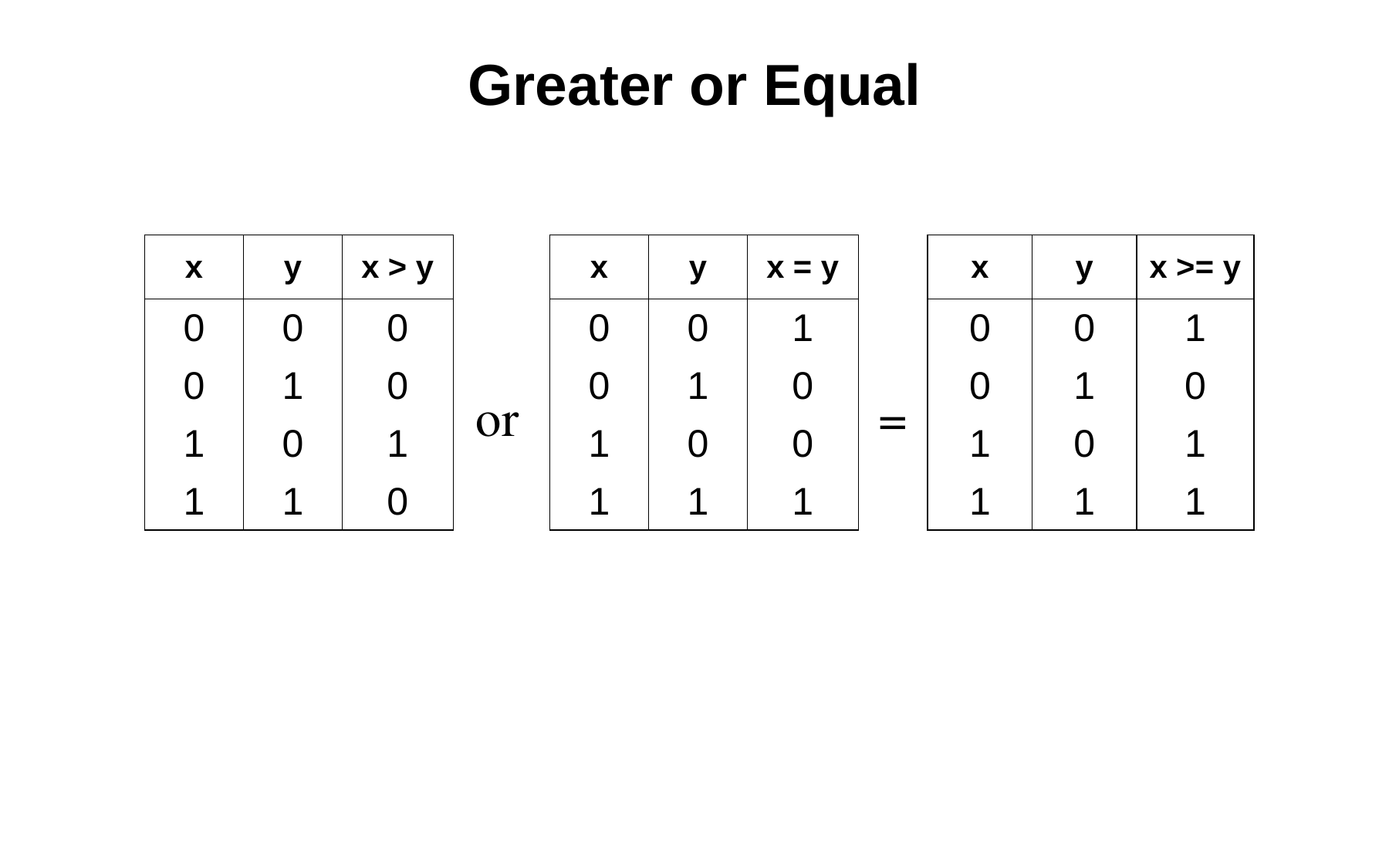

# Greater or Equal
| x | y | x > y |
| --- | --- | --- |
| 0 | 0 | 0 |
| 0 | 1 | 0 |
| 1 | 0 | 1 |
| 1 | 1 | 0 |
| x | y | x = y |
| --- | --- | --- |
| 0 | 0 | 1 |
| 0 | 1 | 0 |
| 1 | 0 | 0 |
| 1 | 1 | 1 |
| x | y | x >= y |
| --- | --- | --- |
| 0 | 0 | 1 |
| 0 | 1 | 0 |
| 1 | 0 | 1 |
| 1 | 1 | 1 |
or
=